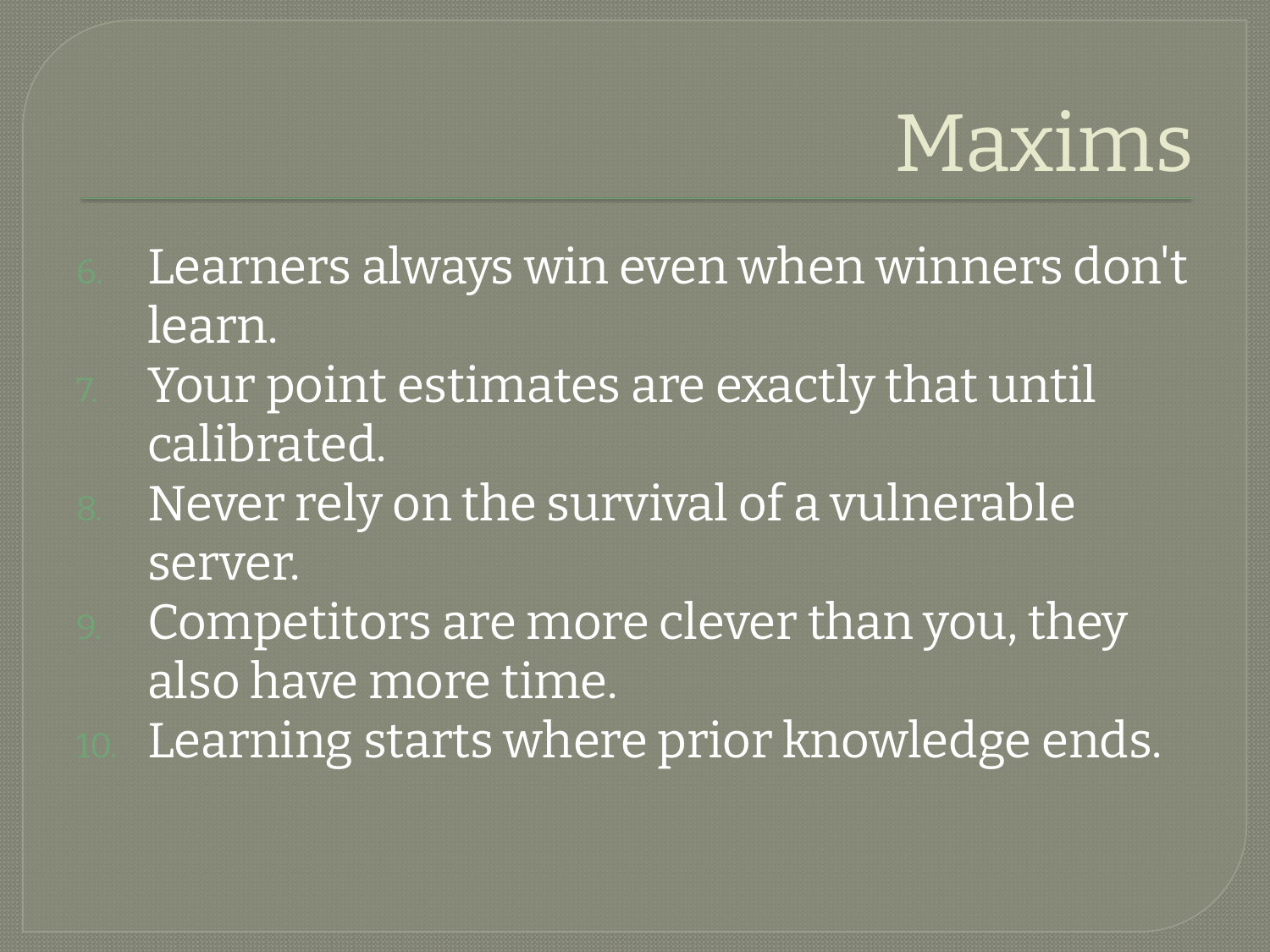

# Maxims
Learners always win even when winners don't learn.
Your point estimates are exactly that until calibrated.
Never rely on the survival of a vulnerable server.
Competitors are more clever than you, they also have more time.
Learning starts where prior knowledge ends.